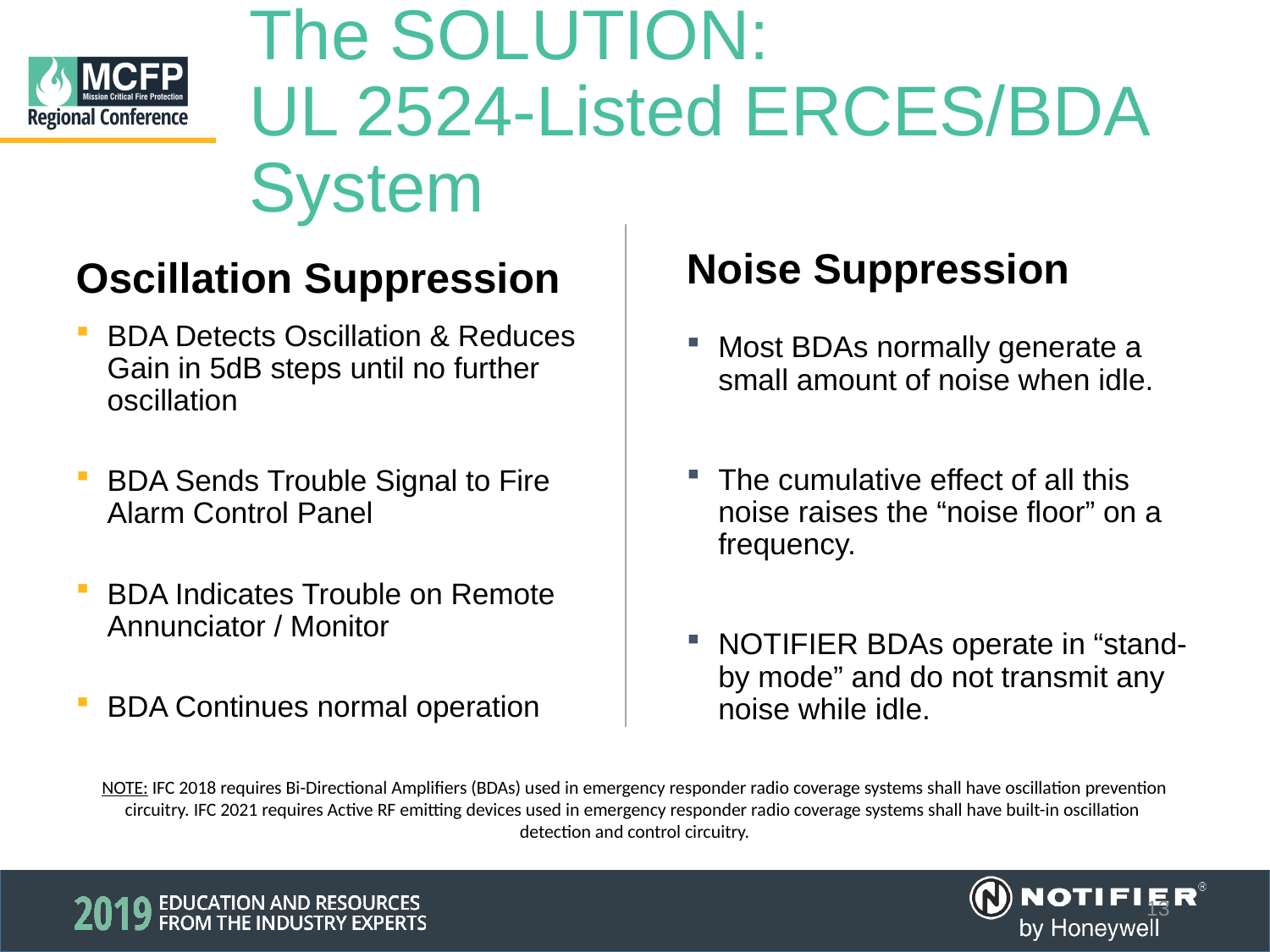

The SOLUTION:
UL 2524-Listed ERCES/BDA System

Noise Suppression
Most BDAs normally generate a small amount of noise when idle.

The cumulative effect of all this noise raises the “noise floor” on a frequency.

NOTIFIER BDAs operate in “stand-by mode” and do not transmit any noise while idle.

Oscillation Suppression
BDA Detects Oscillation & Reduces Gain in 5dB steps until no further oscillation

BDA Sends Trouble Signal to Fire Alarm Control Panel

BDA Indicates Trouble on Remote Annunciator / Monitor

BDA Continues normal operation with the maximum allowable gain

NOTE: IFC 2018 requires Bi-Directional Amplifiers (BDAs) used in emergency responder radio coverage systems shall have oscillation prevention
circuitry. IFC 2021 requires Active RF emitting devices used in emergency responder radio coverage systems shall have built-in oscillation
detection and control circuitry.
13